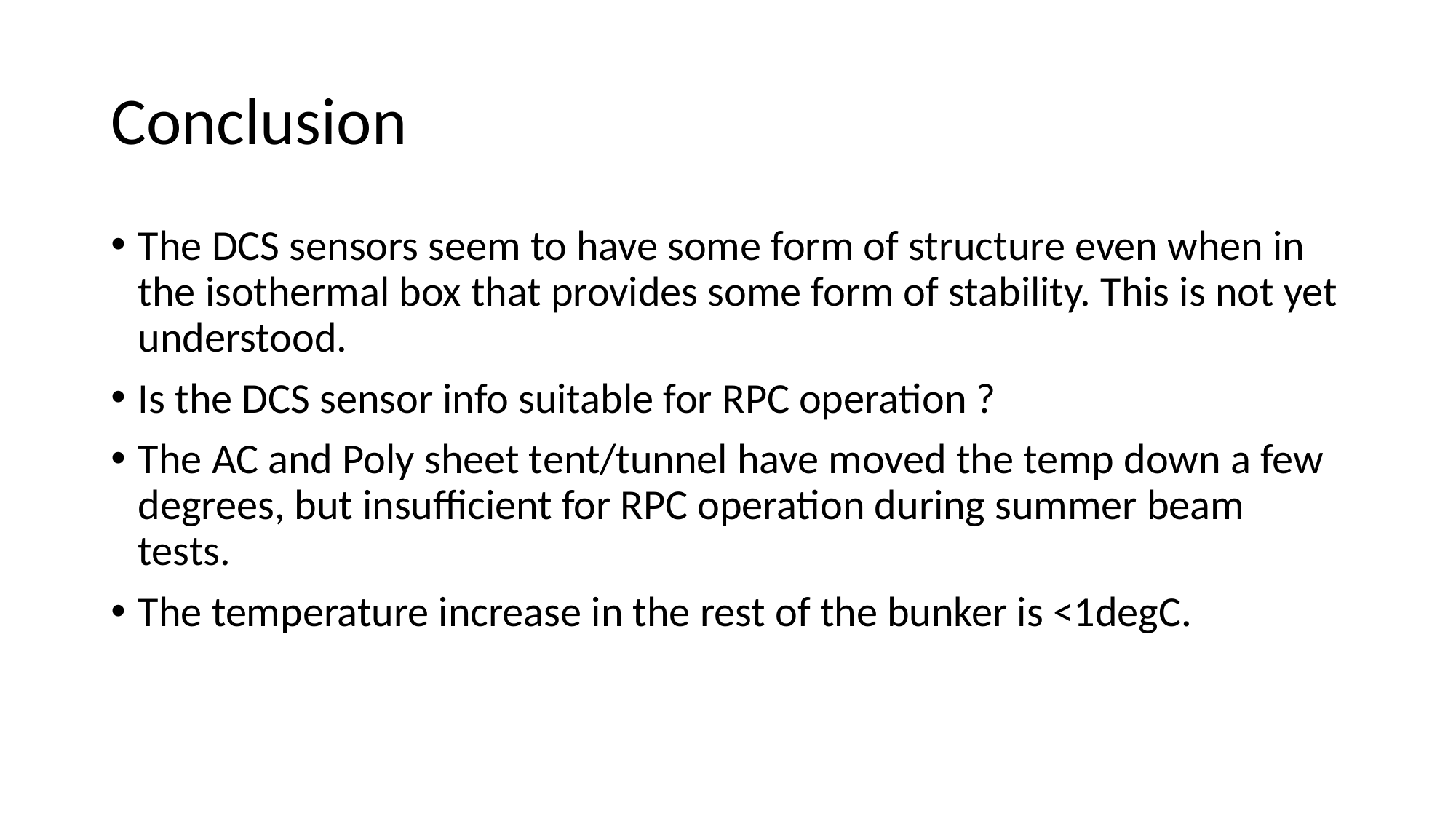

# Conclusion
The DCS sensors seem to have some form of structure even when in the isothermal box that provides some form of stability. This is not yet understood.
Is the DCS sensor info suitable for RPC operation ?
The AC and Poly sheet tent/tunnel have moved the temp down a few degrees, but insufficient for RPC operation during summer beam tests.
The temperature increase in the rest of the bunker is <1degC.